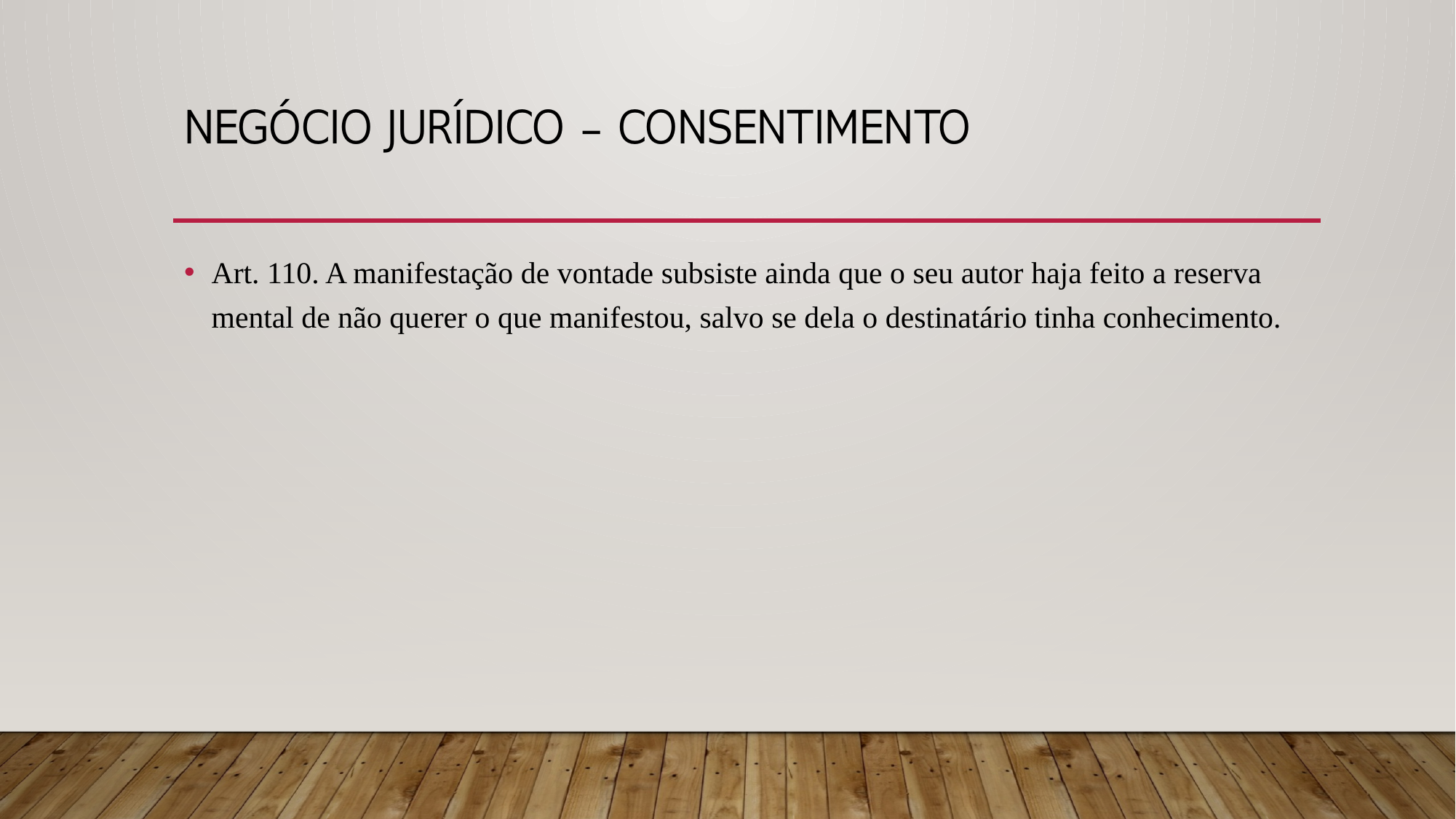

# NEGÓCIO JURÍDICO – CONSENTIMENTO
Art. 110. A manifestação de vontade subsiste ainda que o seu autor haja feito a reserva mental de não querer o que manifestou, salvo se dela o destinatário tinha conhecimento.